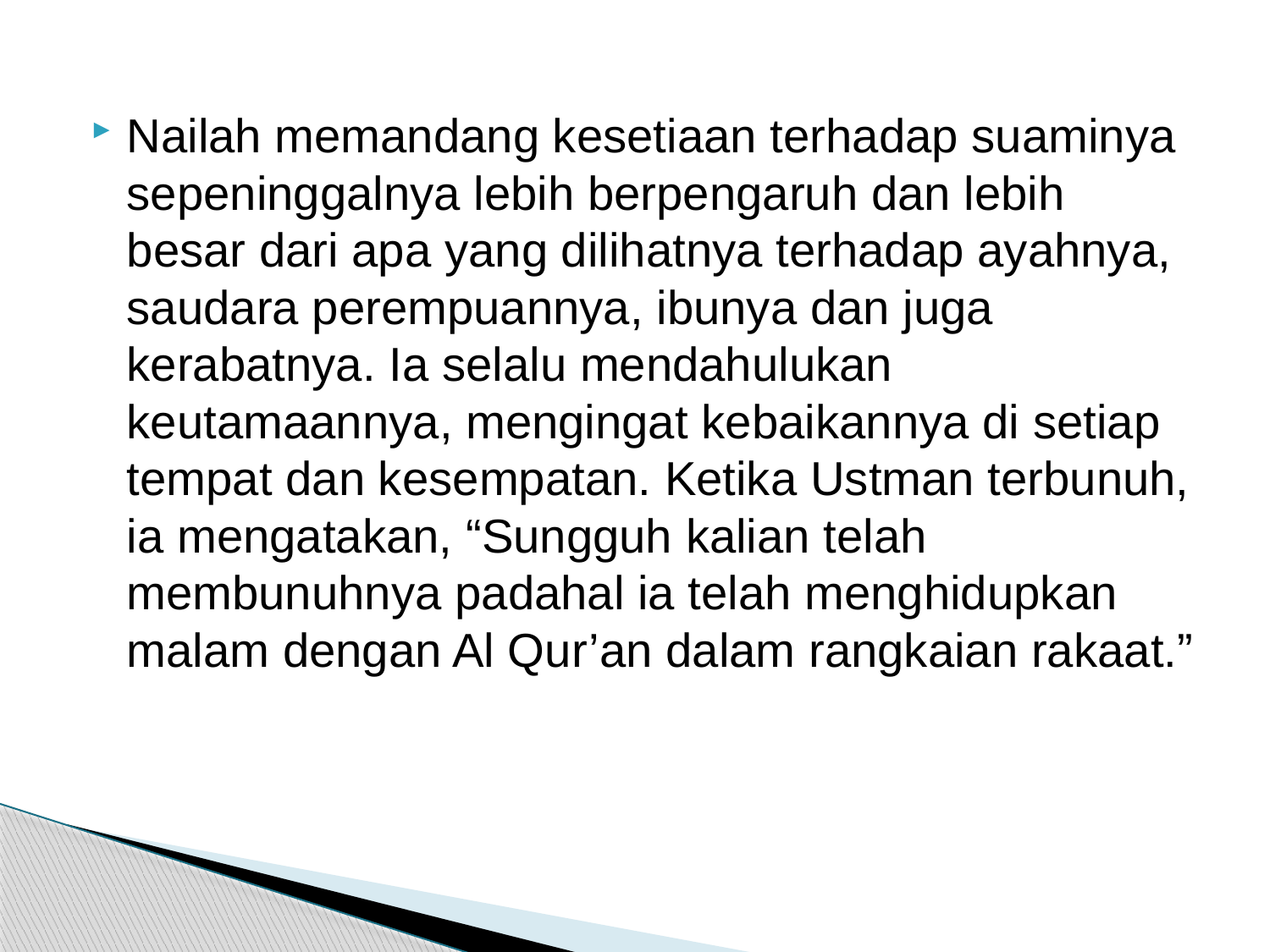

Nailah memandang kesetiaan terhadap suaminya sepeninggalnya lebih berpengaruh dan lebih besar dari apa yang dilihatnya terhadap ayahnya, saudara perempuannya, ibunya dan juga kerabatnya. Ia selalu mendahulukan keutamaannya, mengingat kebaikannya di setiap tempat dan kesempatan. Ketika Ustman terbunuh, ia mengatakan, “Sungguh kalian telah membunuhnya padahal ia telah menghidupkan malam dengan Al Qur’an dalam rangkaian rakaat.”